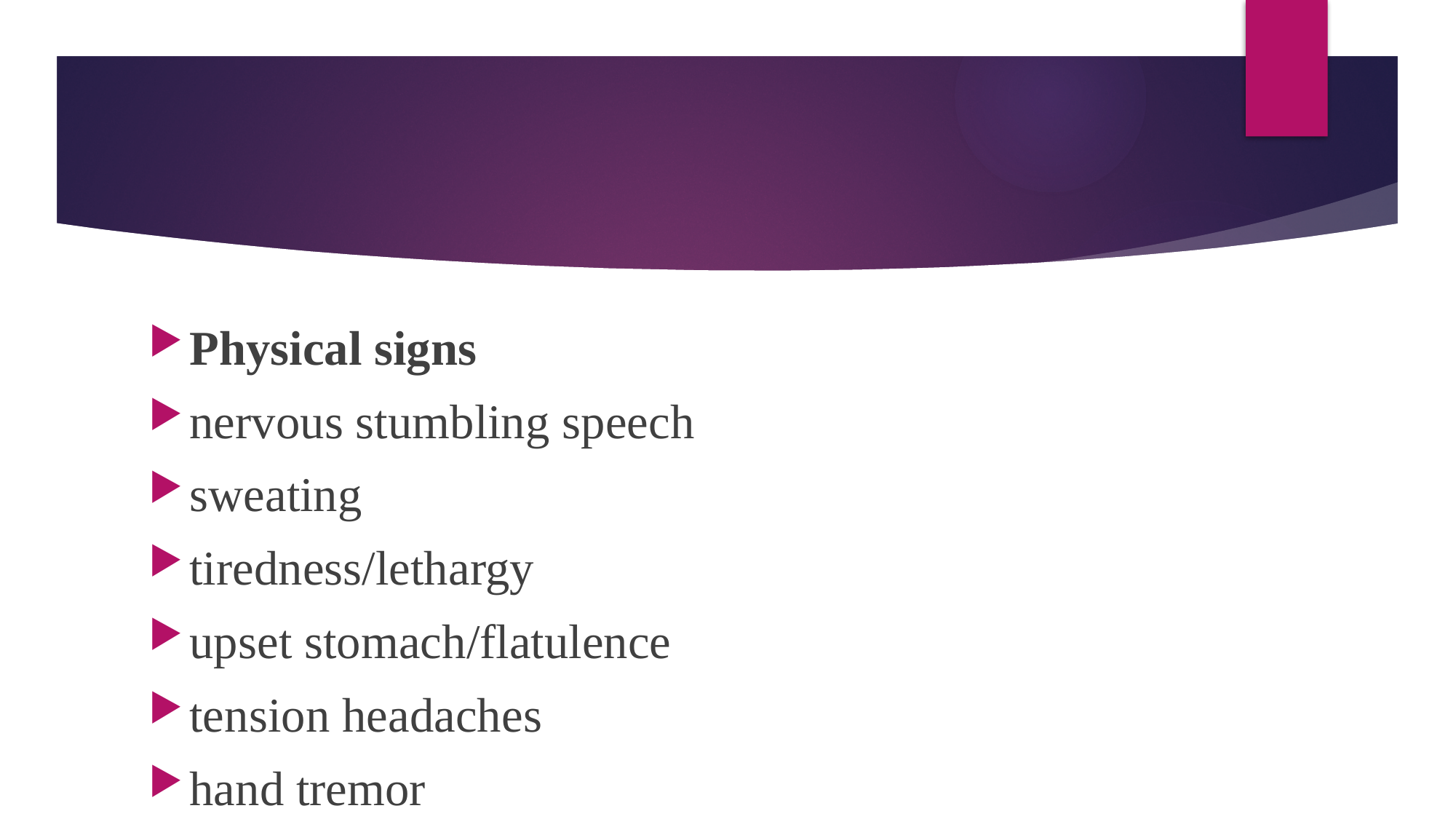

#
Physical signs
nervous stumbling speech
sweating
tiredness/lethargy
upset stomach/flatulence
tension headaches
hand tremor
rapid weight gain or loss
constantly feeling cold